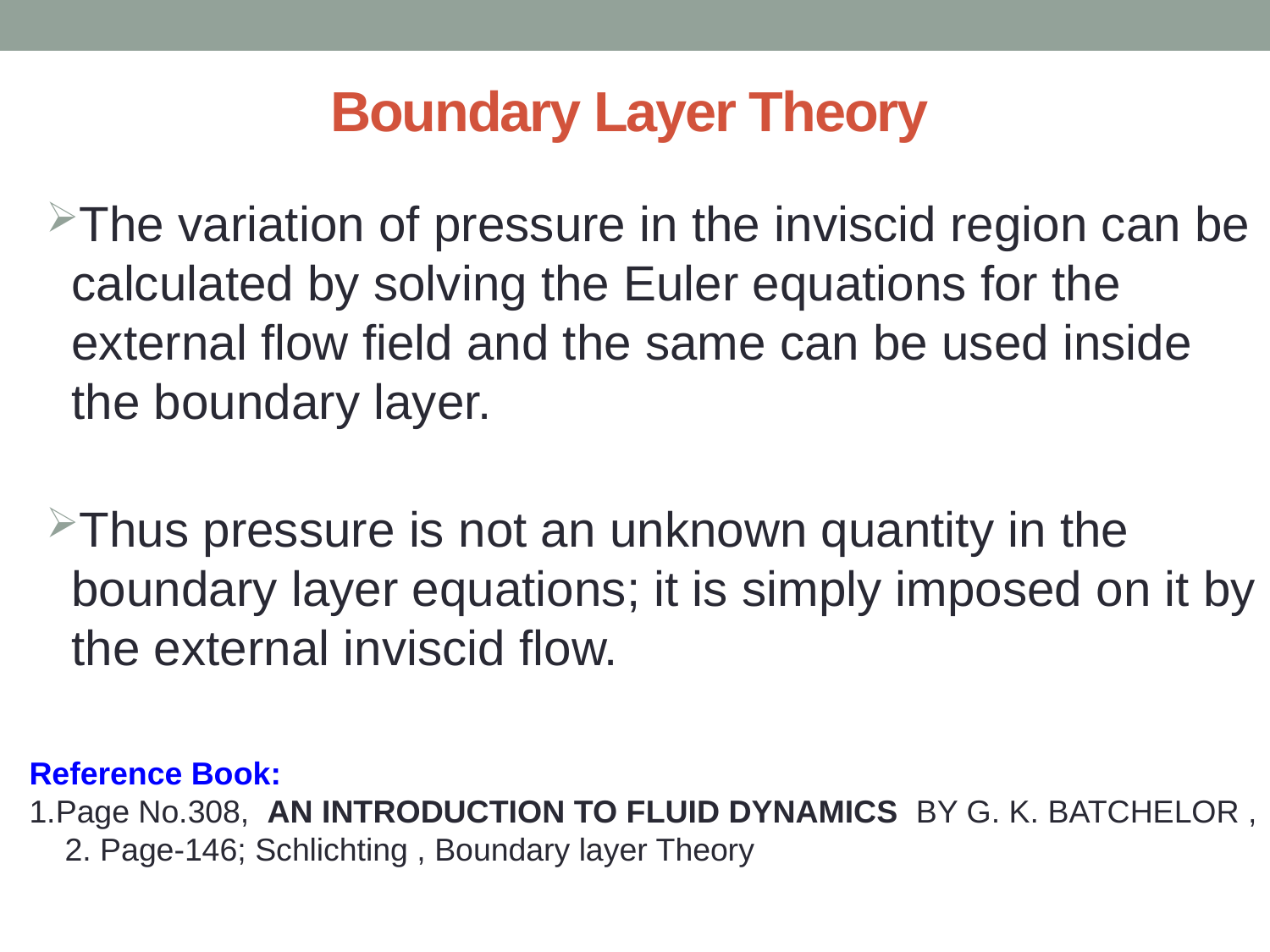

# Boundary Layer Theory
The variation of pressure in the inviscid region can be calculated by solving the Euler equations for the external flow field and the same can be used inside the boundary layer.
Thus pressure is not an unknown quantity in the boundary layer equations; it is simply imposed on it by the external inviscid flow.

Reference Book:
1.Page No.308,  AN INTRODUCTION TO FLUID DYNAMICS  BY G. K. BATCHELOR ,
    2. Page-146; Schlichting , Boundary layer Theory